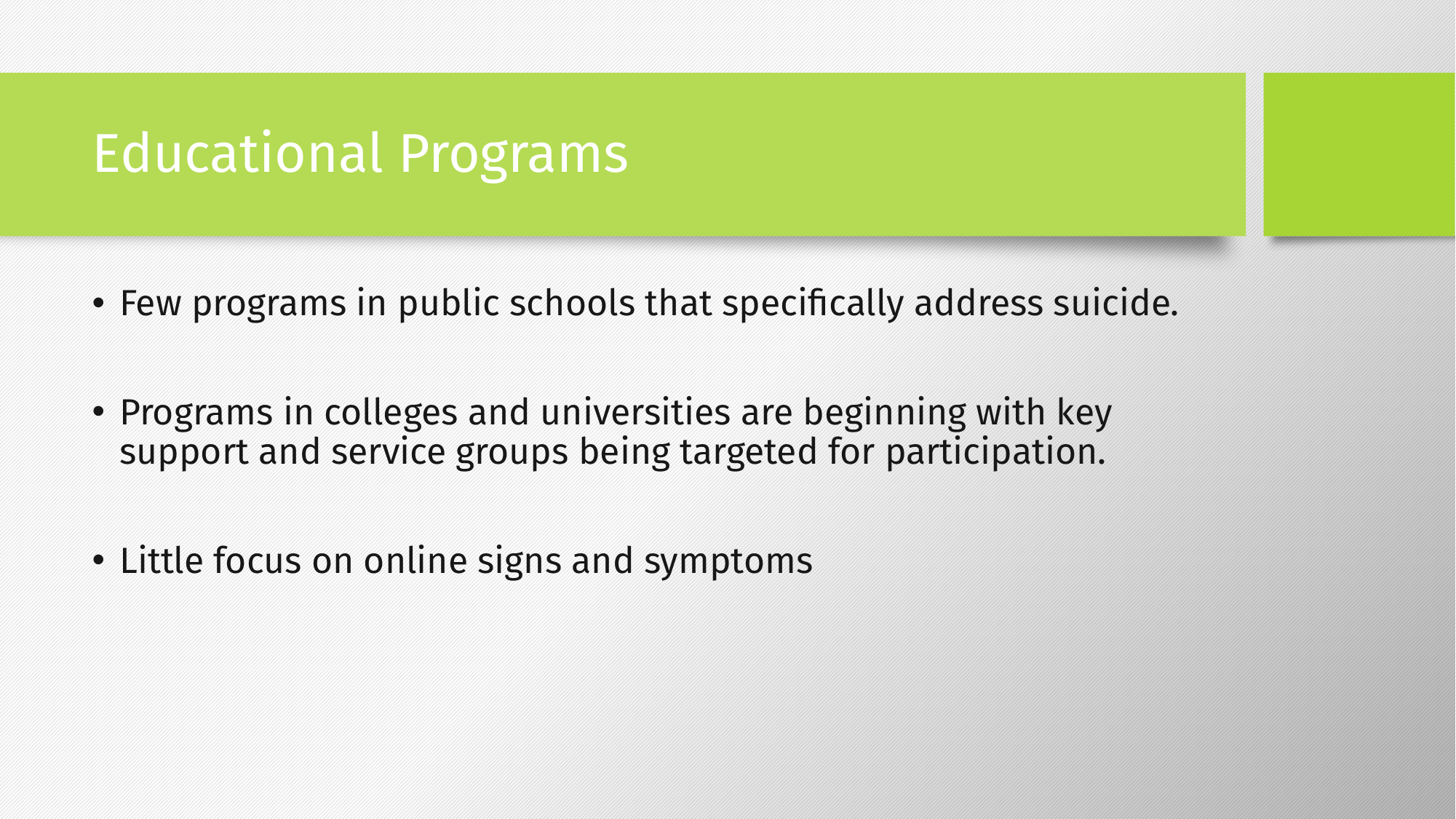

# Educational Programs
Few programs in public schools that specifically address suicide.

Programs in colleges and universities are beginning with key support and service groups being targeted for participation.

Little focus on online signs and symptoms